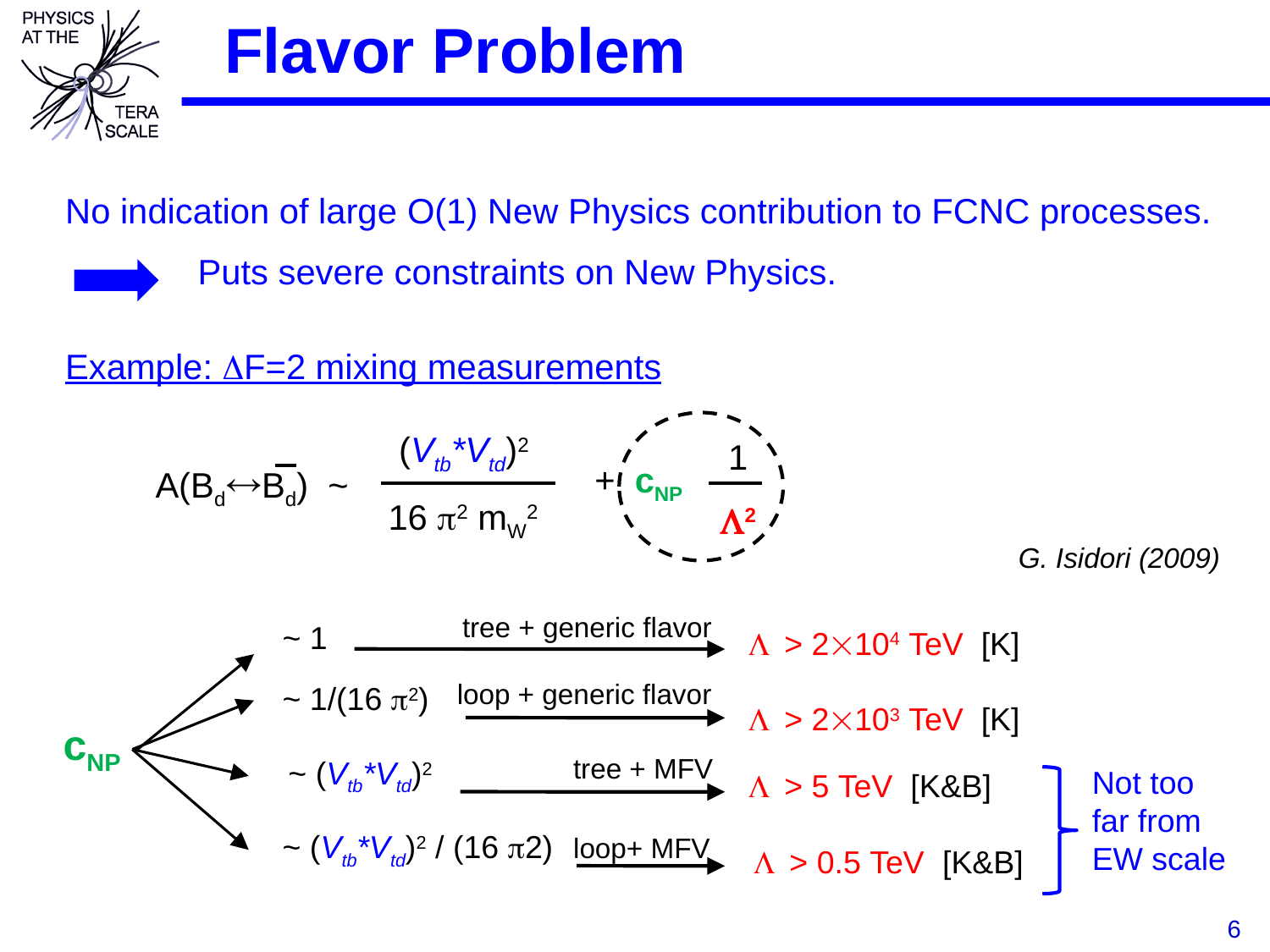

# Flavor Problem
No indication of large O(1) New Physics contribution to FCNC processes.
Puts severe constraints on New Physics.

Example: ΔF=2 mixing measurements
1
Λ2
(Vtb*Vtd)2
+  cNP
A(Bd↔Bd)  ~
16 π2 mW2

G. Isidori (2009)
tree + generic flavor
~ 1
~ 1/(16 π2)
cNP
~ (Vtb*Vtd)2
~ (Vtb*Vtd)2 / (16 π2)
Λ  > 2×104 TeV  [K]
loop + generic flavor
Λ  > 2×103 TeV  [K]
tree + MFV
Not too far from  EW scale
Λ  > 5 TeV  [K&B]

loop+ MFV
Λ  > 0.5 TeV  [K&B]
6